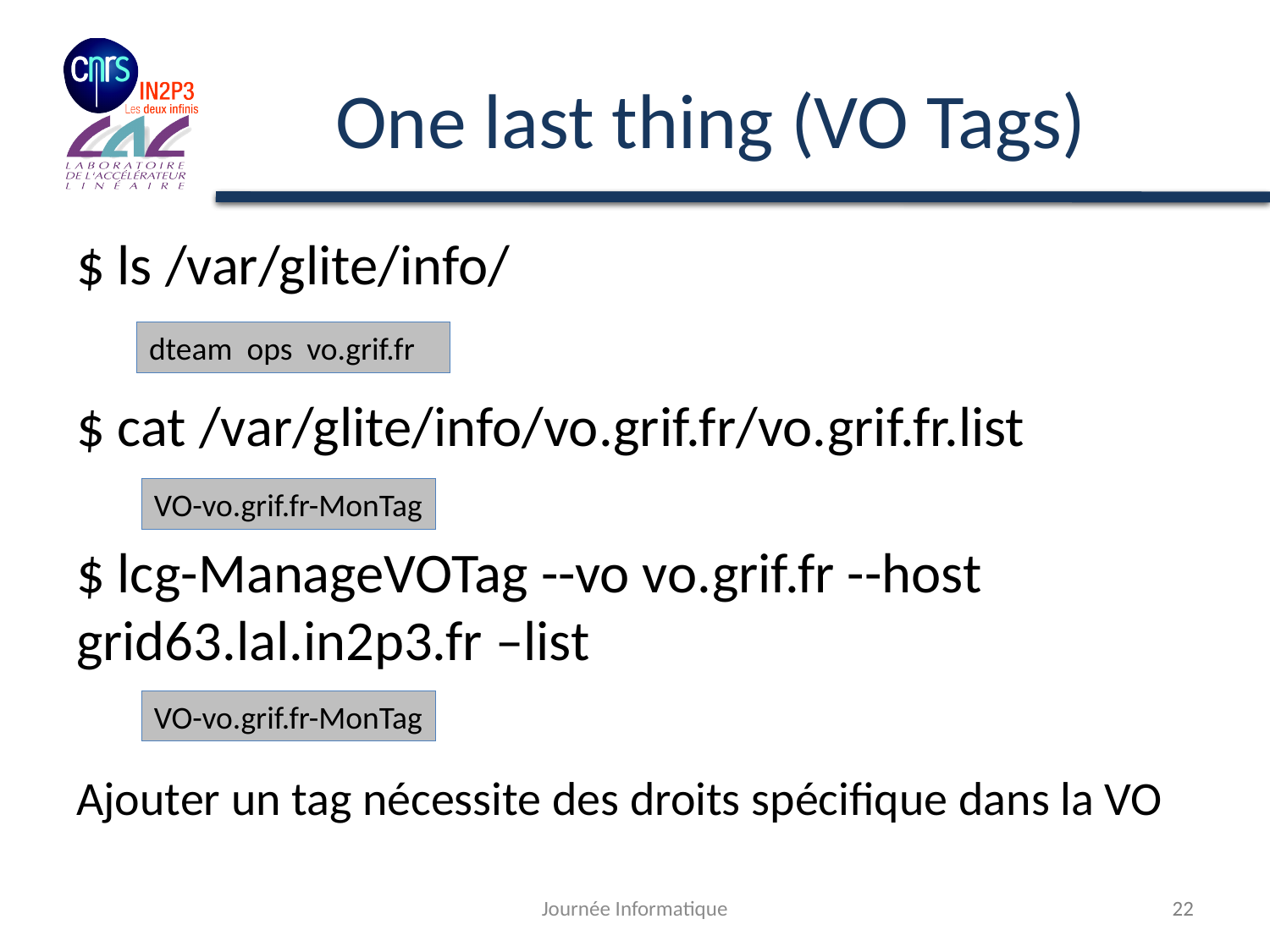

# One last thing (VO Tags)
$ ls /var/glite/info/

dteam  ops  vo.grif.fr
$ cat /var/glite/info/vo.grif.fr/vo.grif.fr.list
VO-vo.grif.fr-MonTag
$ lcg-ManageVOTag --vo vo.grif.fr --host grid63.lal.in2p3.fr –list
VO-vo.grif.fr-MonTag
Ajouter un tag nécessite des droits spécifique dans la VO
Journée Informatique
22